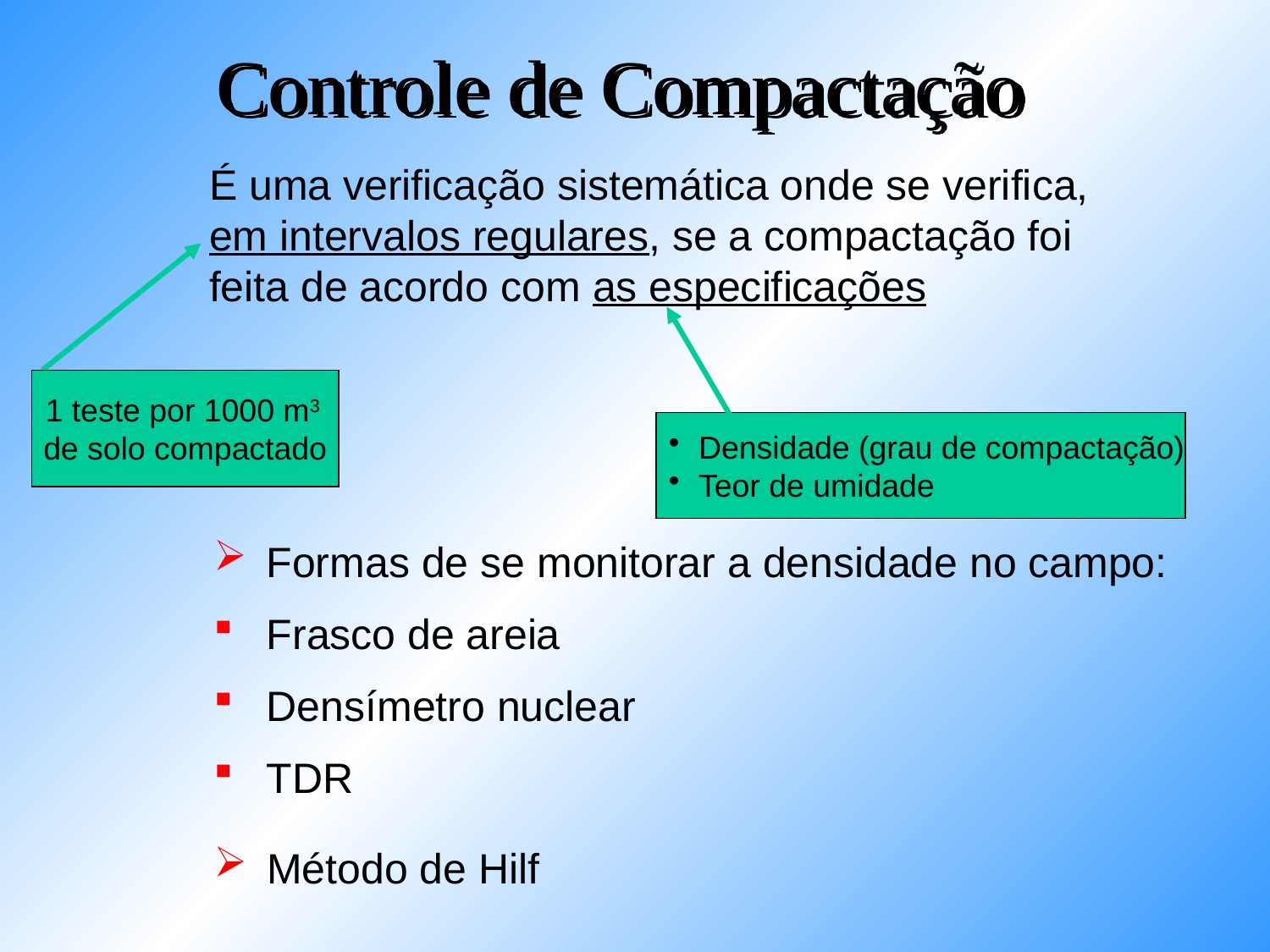

Controle de Compactação
É uma verificação sistemática onde se verifica, em intervalos regulares, se a compactação foi feita de acordo com as especificações

1 teste por 1000 m3
de solo compactado
Densidade (grau de compactação)
Teor de umidade
Formas de se monitorar a densidade no campo:
Frasco de areia
Densímetro nuclear
TDR
Método de Hilf